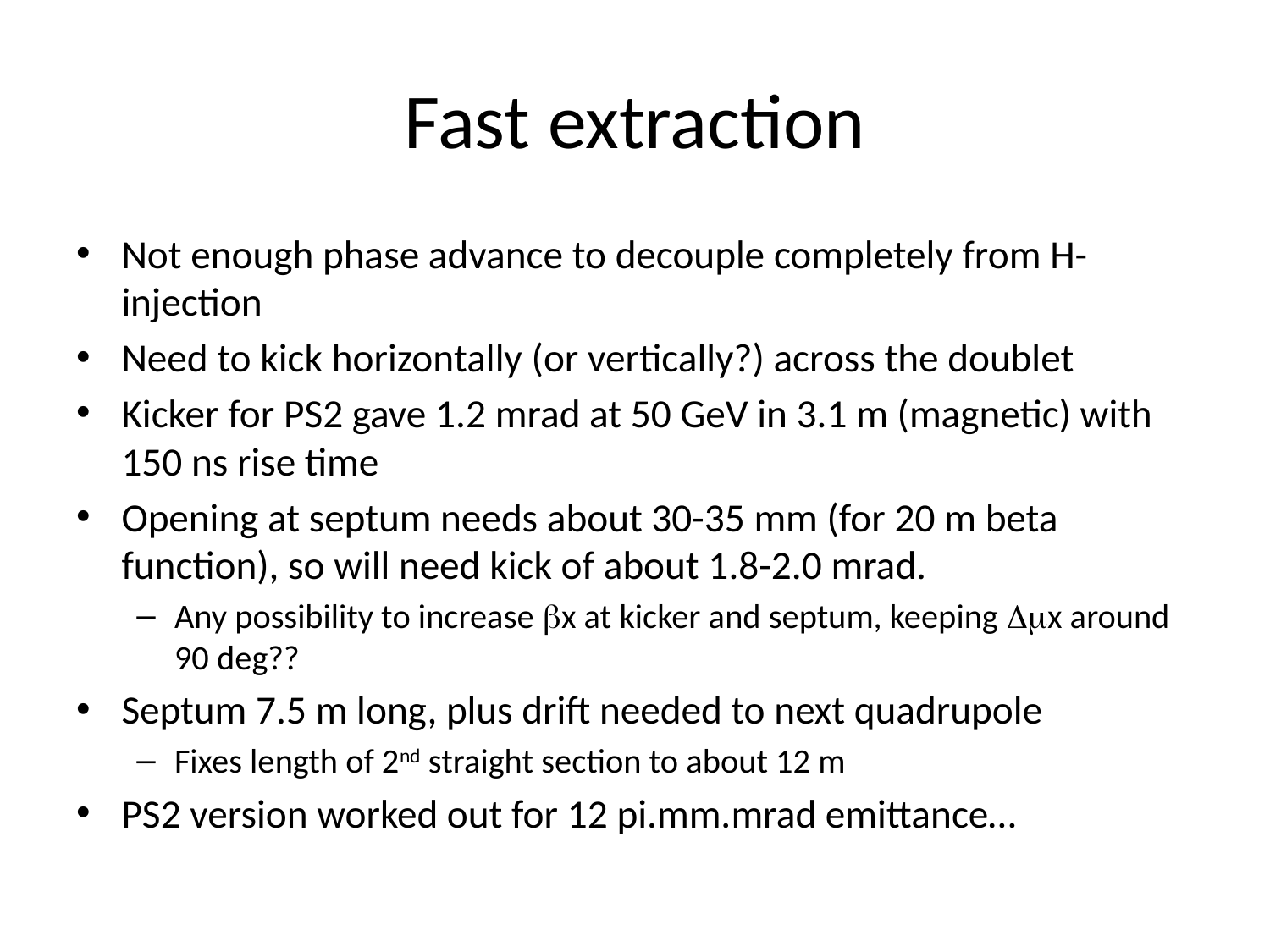

# Fast extraction
Not enough phase advance to decouple completely from H- injection
Need to kick horizontally (or vertically?) across the doublet
Kicker for PS2 gave 1.2 mrad at 50 GeV in 3.1 m (magnetic) with 150 ns rise time
Opening at septum needs about 30-35 mm (for 20 m beta function), so will need kick of about 1.8-2.0 mrad.
Any possibility to increase βx at kicker and septum, keeping Δμx around 90 deg??
Septum 7.5 m long, plus drift needed to next quadrupole
Fixes length of 2nd straight section to about 12 m
PS2 version worked out for 12 pi.mm.mrad emittance…